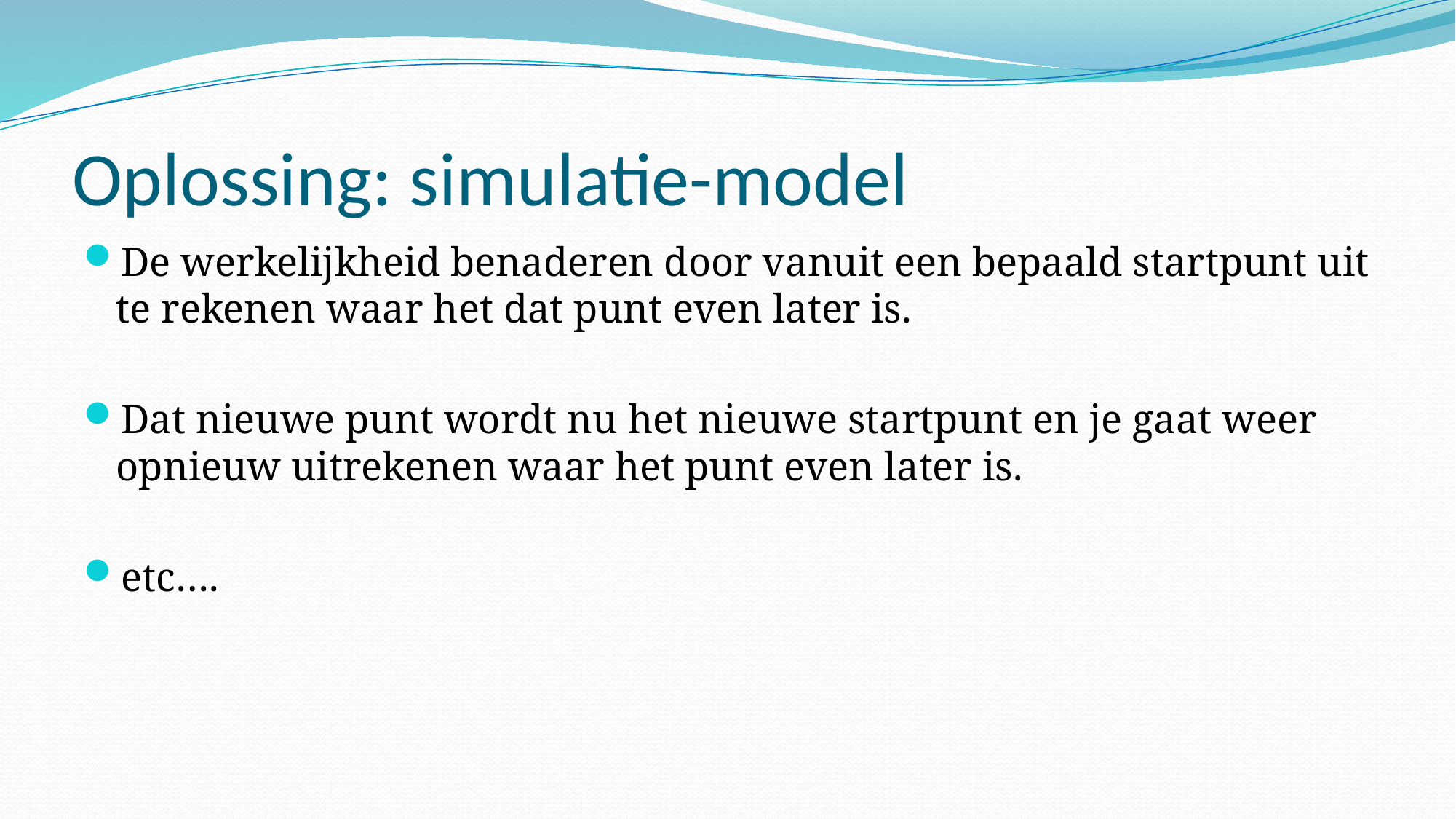

# Oplossing: simulatie-model
De werkelijkheid benaderen door vanuit een bepaald startpunt uit te rekenen waar het dat punt even later is.

Dat nieuwe punt wordt nu het nieuwe startpunt en je gaat weer opnieuw uitrekenen waar het punt even later is.

etc….